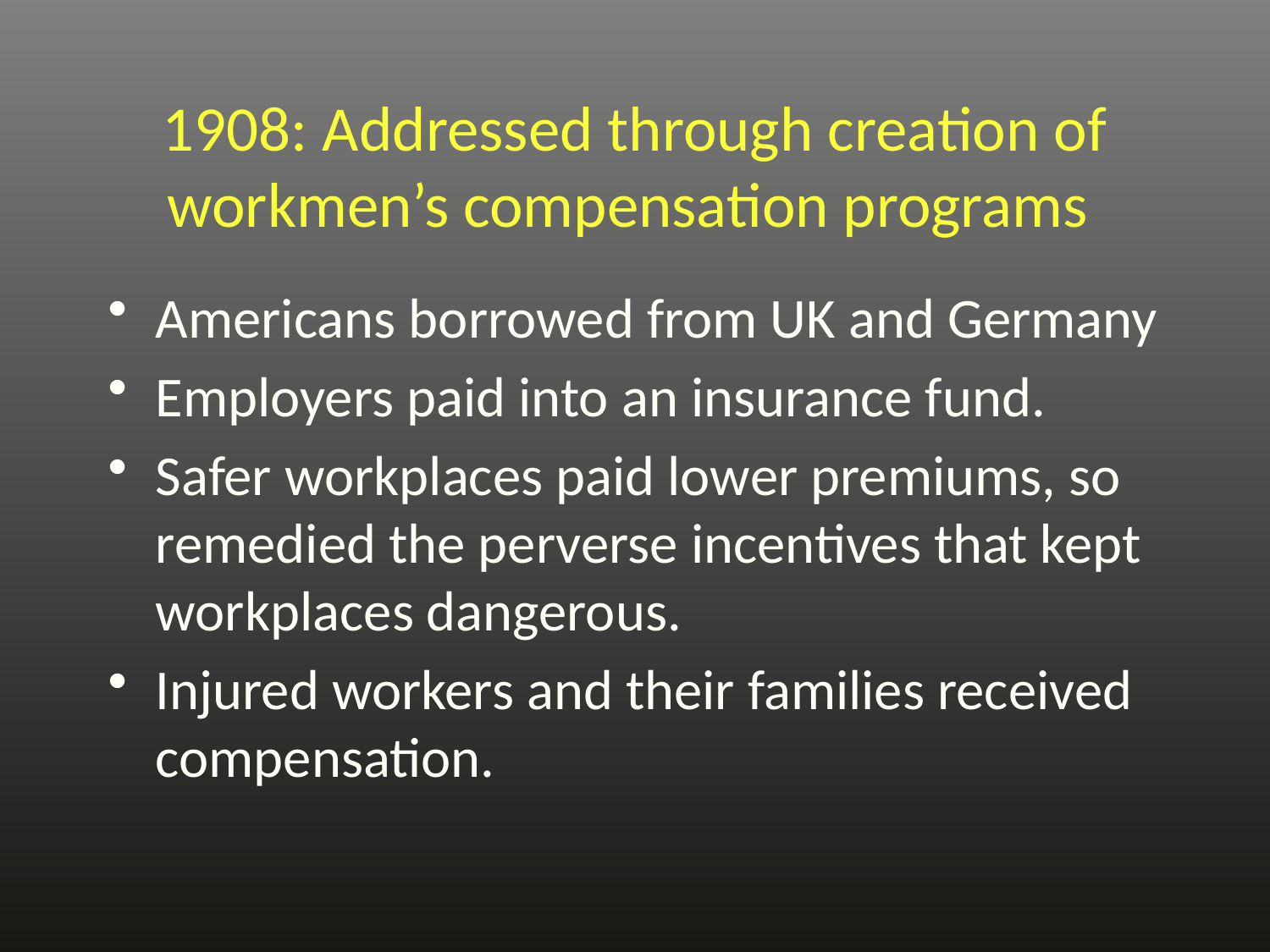

# 1908: Addressed through creation of workmen’s compensation programs
Americans borrowed from UK and Germany
Employers paid into an insurance fund.
Safer workplaces paid lower premiums, so remedied the perverse incentives that kept workplaces dangerous.
Injured workers and their families received compensation.